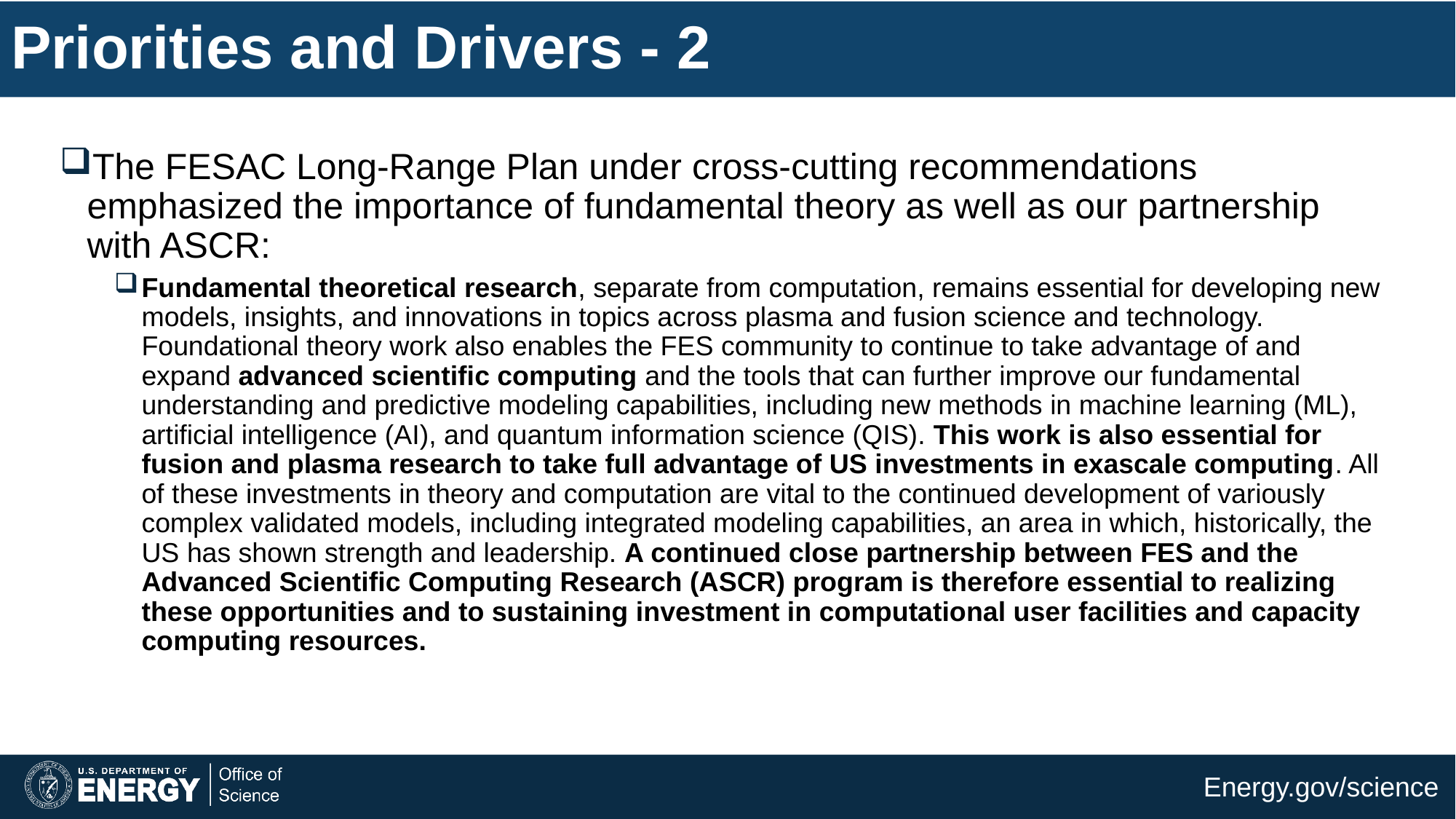

# Priorities and Drivers - 2
The FESAC Long-Range Plan under cross-cutting recommendations emphasized the importance of fundamental theory as well as our partnership with ASCR:
Fundamental theoretical research, separate from computation, remains essential for developing new models, insights, and innovations in topics across plasma and fusion science and technology. Foundational theory work also enables the FES community to continue to take advantage of and expand advanced scientific computing and the tools that can further improve our fundamental understanding and predictive modeling capabilities, including new methods in machine learning (ML), artificial intelligence (AI), and quantum information science (QIS). This work is also essential for fusion and plasma research to take full advantage of US investments in exascale computing. All of these investments in theory and computation are vital to the continued development of variously complex validated models, including integrated modeling capabilities, an area in which, historically, the US has shown strength and leadership. A continued close partnership between FES and the Advanced Scientific Computing Research (ASCR) program is therefore essential to realizing these opportunities and to sustaining investment in computational user facilities and capacity computing resources.